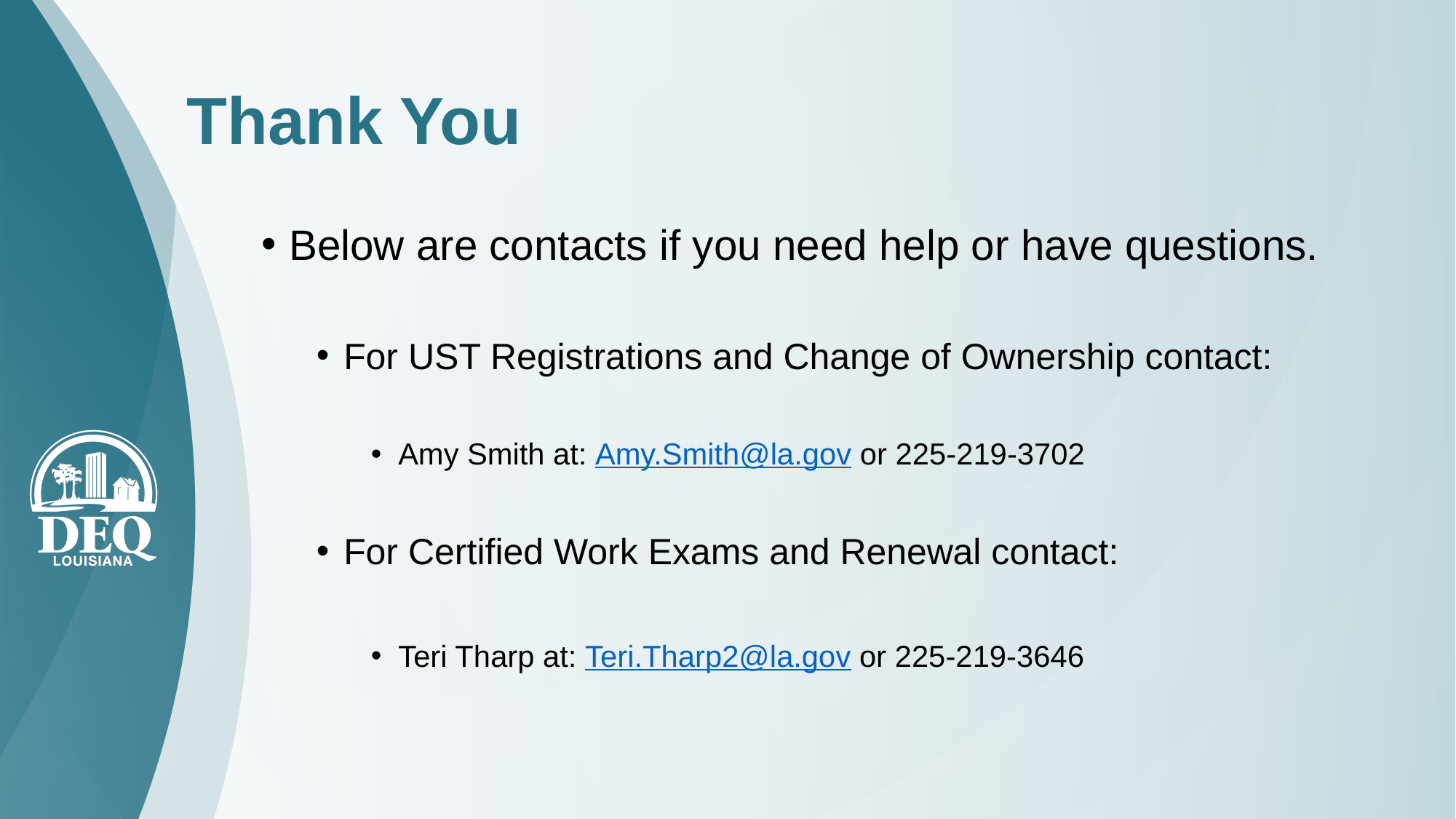

# Thank You
Below are contacts if you need help or have questions.

For UST Registrations and Change of Ownership contact:

Amy Smith at: Amy.Smith@la.gov or 225-219-3702

For Certified Work Exams and Renewal contact:

Teri Tharp at: Teri.Tharp2@la.gov or 225-219-3646